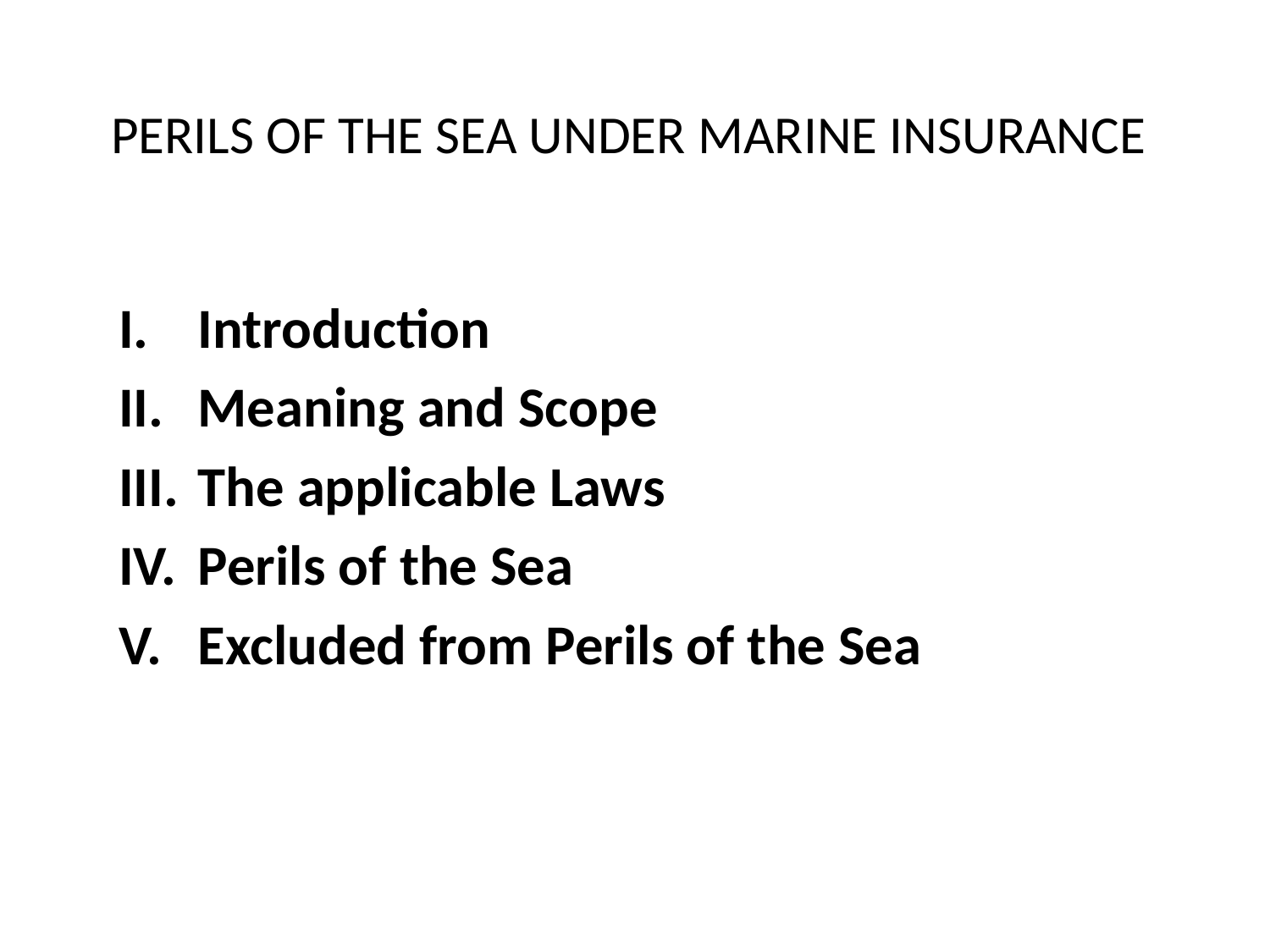

# PERILS OF THE SEA UNDER MARINE INSURANCE
Introduction
Meaning and Scope
The applicable Laws
Perils of the Sea
Excluded from Perils of the Sea